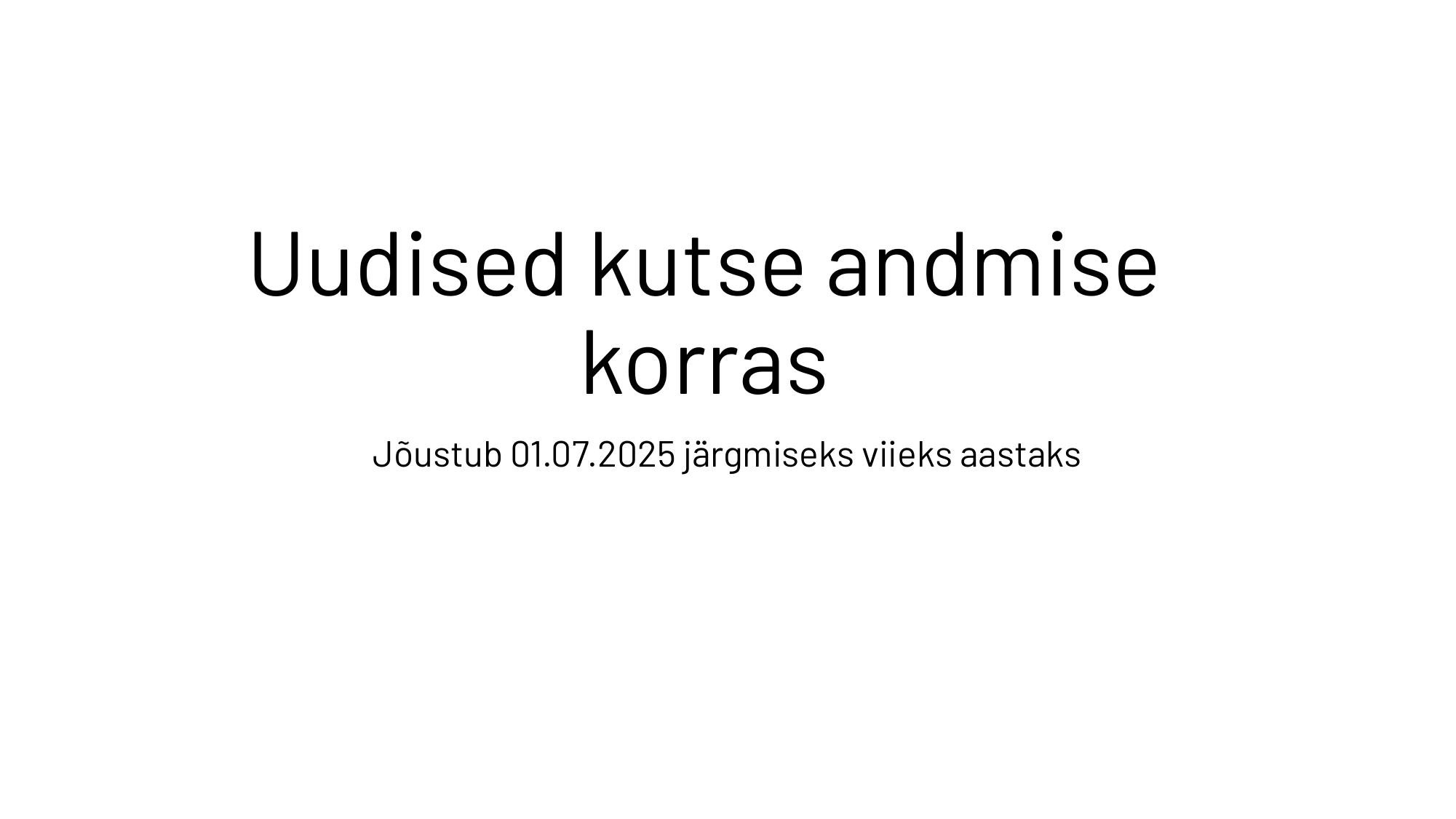

# Uudised kutse andmise korras
Jõustub 01.07.2025 järgmiseks viieks aastaks